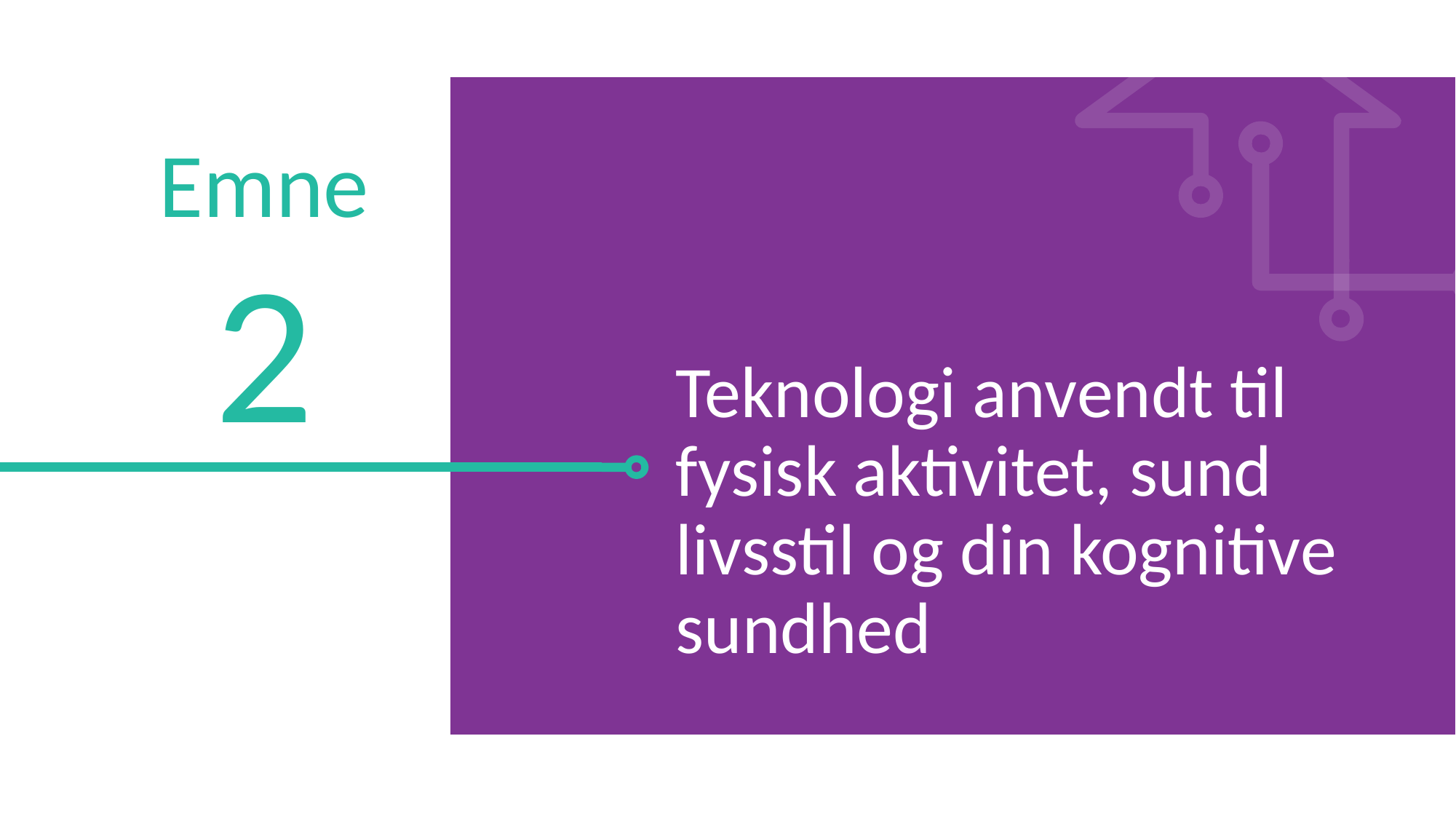

Emne
2
Teknologi anvendt til fysisk aktivitet, sund livsstil og din kognitive sundhed